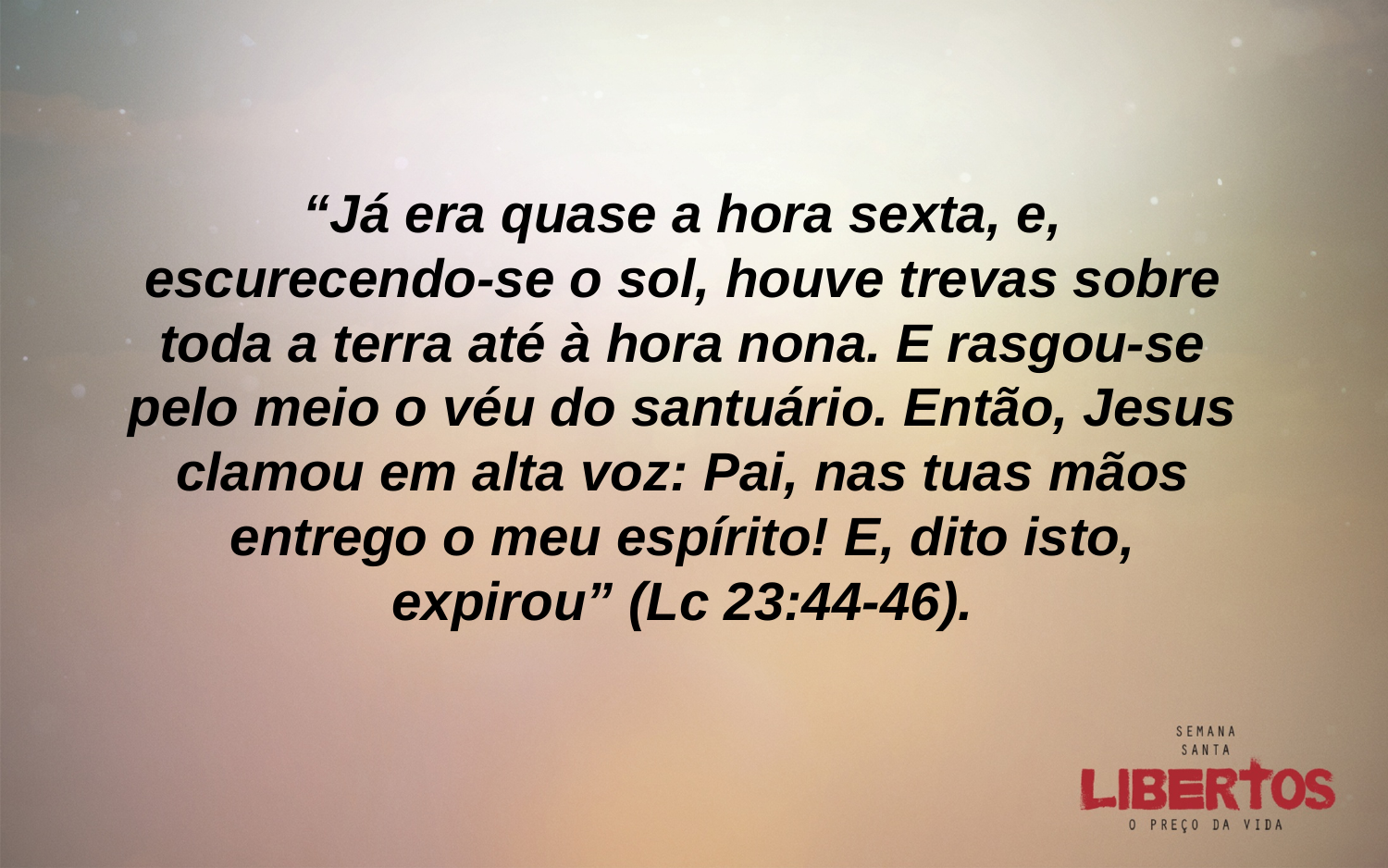

“Já era quase a hora sexta, e, escurecendo-se o sol, houve trevas sobre toda a terra até à hora nona. E rasgou-se pelo meio o véu do santuário. Então, Jesus clamou em alta voz: Pai, nas tuas mãos entrego o meu espírito! E, dito isto, expirou” (Lc 23:44-46).